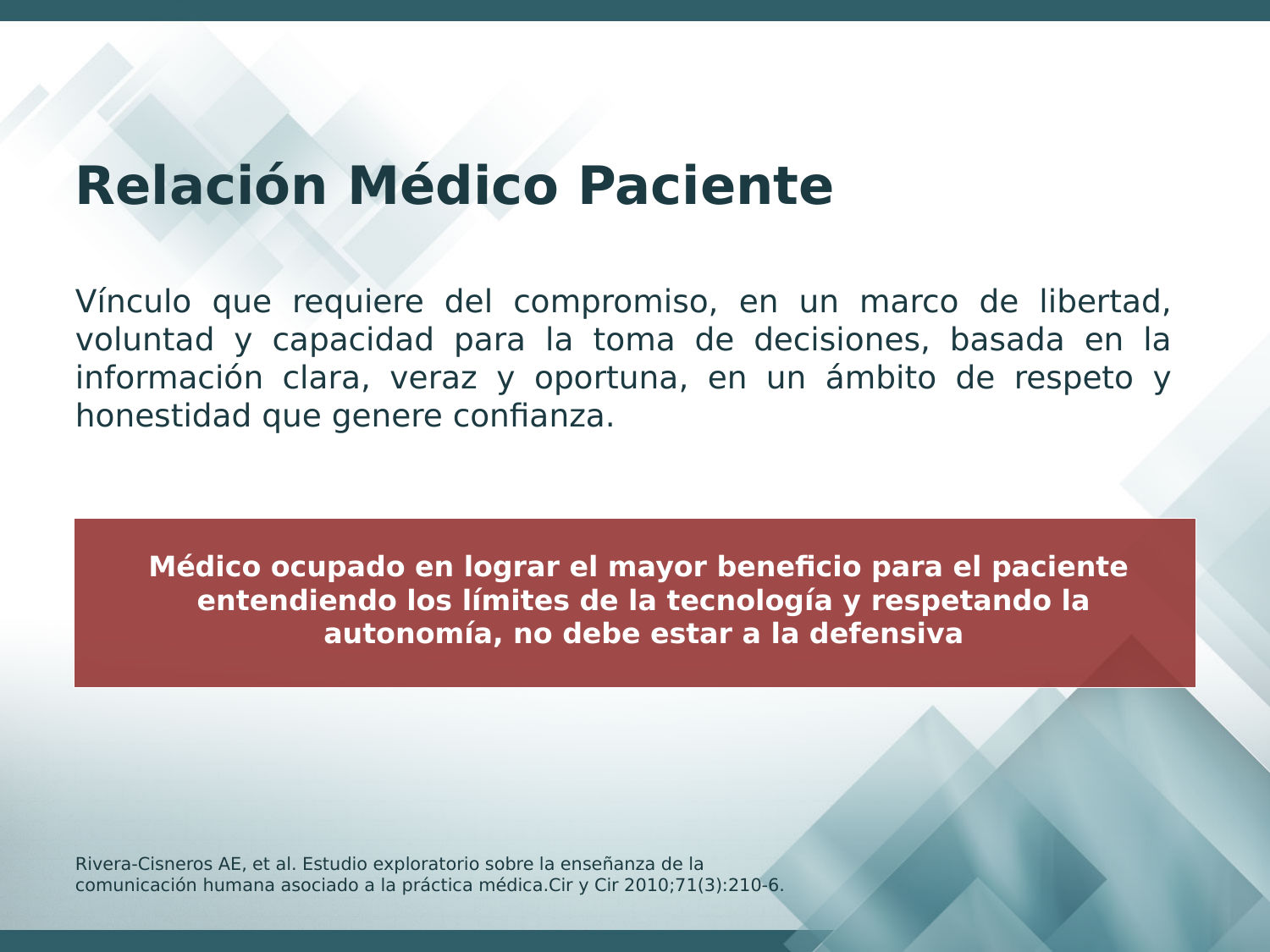

Relación Médico Paciente
Vínculo que requiere del compromiso, en un marco de libertad, voluntad y capacidad para la toma de decisiones, basada en la información clara, veraz y oportuna, en un ámbito de respeto y honestidad que genere confianza.

Médico ocupado en lograr el mayor beneficio para el paciente  entendiendo los límites de la tecnología y respetando la autonomía, no debe estar a la defensiva
Rivera-Cisneros AE, et al. Estudio exploratorio sobre la enseñanza de la
comunicación humana asociado a la práctica médica.Cir y Cir 2010;71(3):210-6.